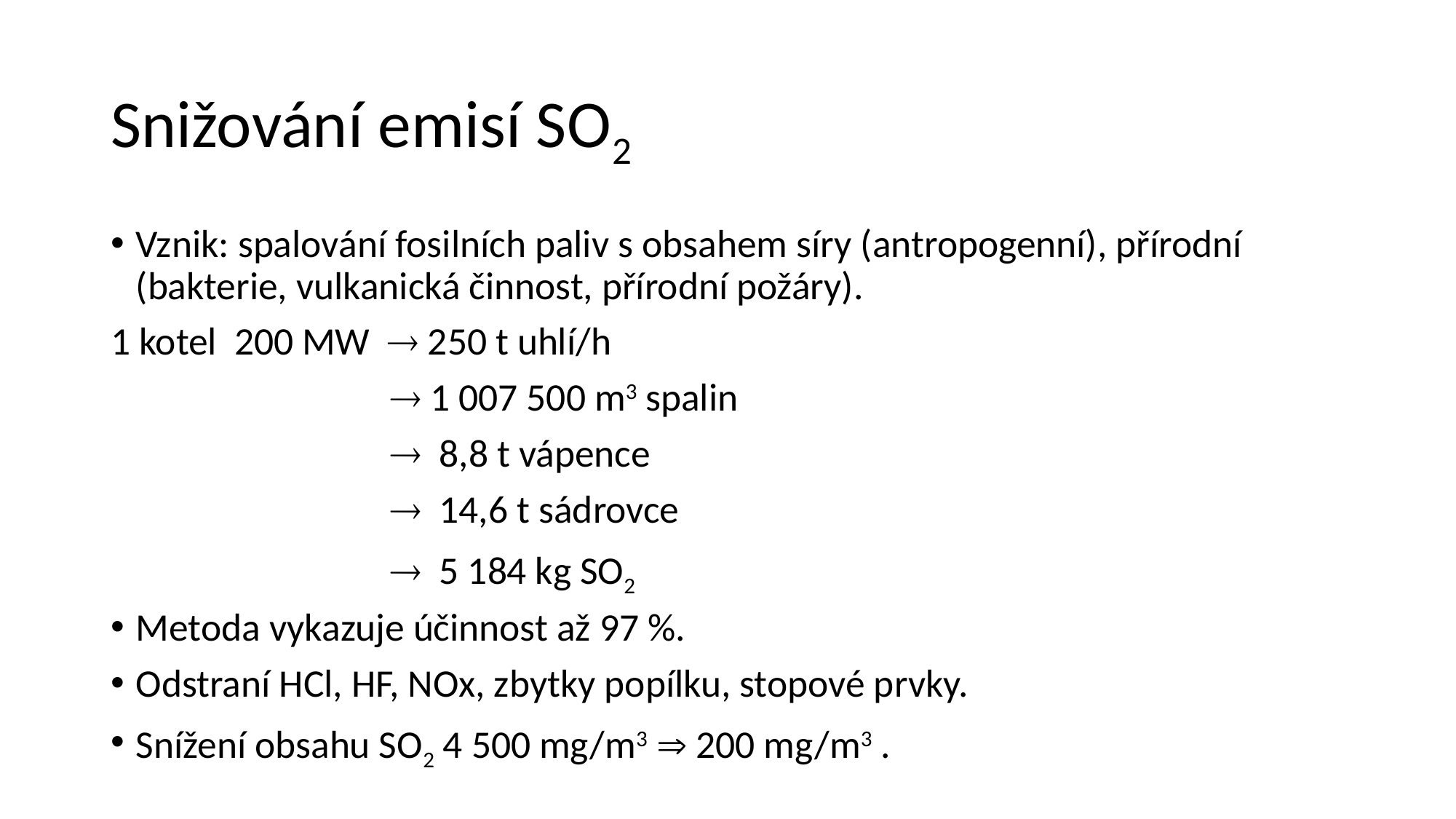

# Snižování emisí SO2
Vznik: spalování fosilních paliv s obsahem síry (antropogenní), přírodní (bakterie, vulkanická činnost, přírodní požáry).
1 kotel  200 MW  → 250 t uhlí/h
                                → 1 007 500 m3 spalin
                                →  8,8 t vápence
                                →  14,6 t sádrovce
                                →  5 184 kg SO2
Metoda vykazuje účinnost až 97 %.
Odstraní HCl, HF, NOx, zbytky popílku, stopové prvky.
Snížení obsahu SO2 4 500 mg/m3 ⇒ 200 mg/m3 .